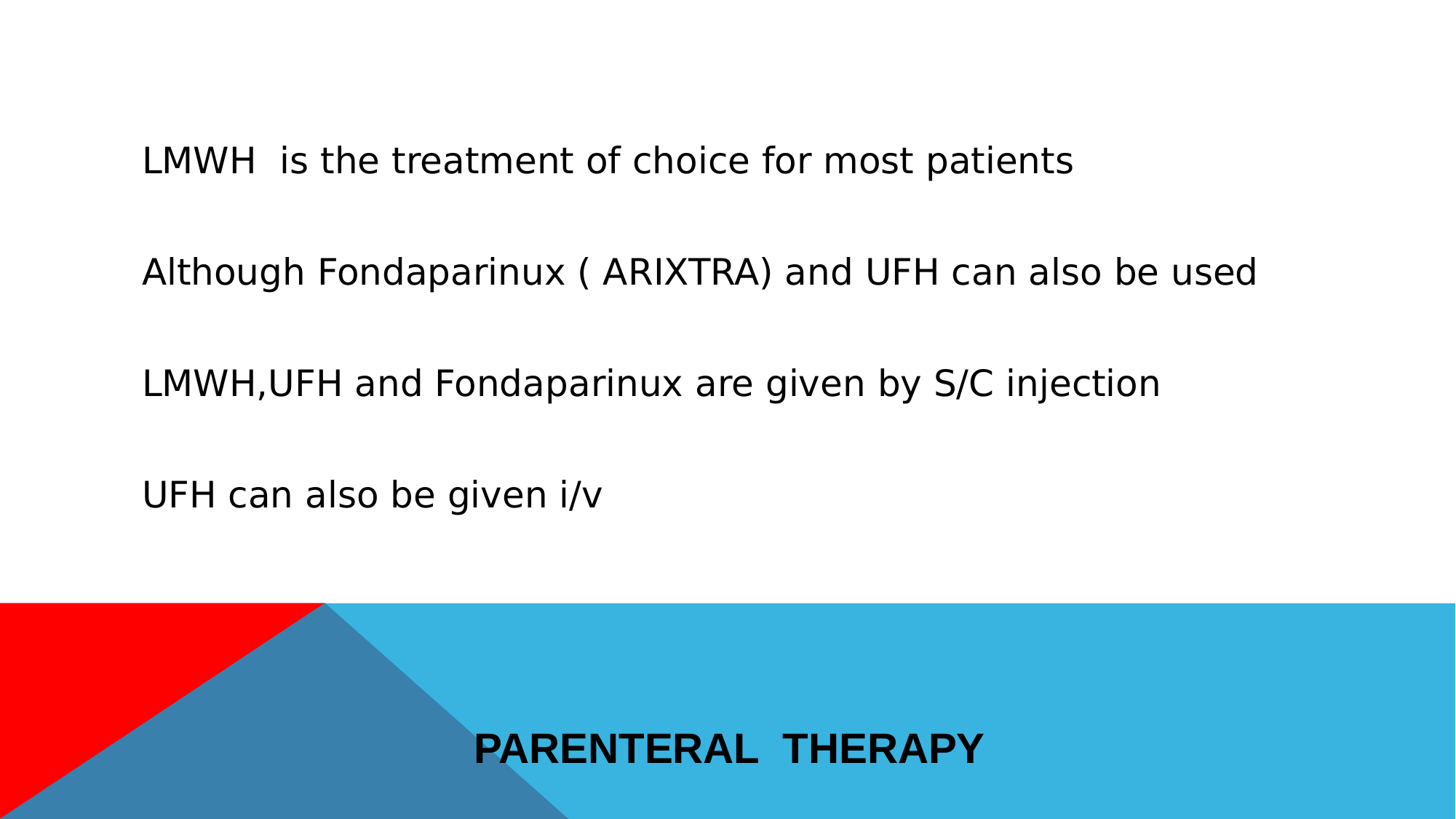

LMWH  is the treatment of choice for most patients

Although Fondaparinux ( ARIXTRA) and UFH can also be used

LMWH,UFH and Fondaparinux are given by S/C injection

UFH can also be given i/v
# Parenteral  therapy